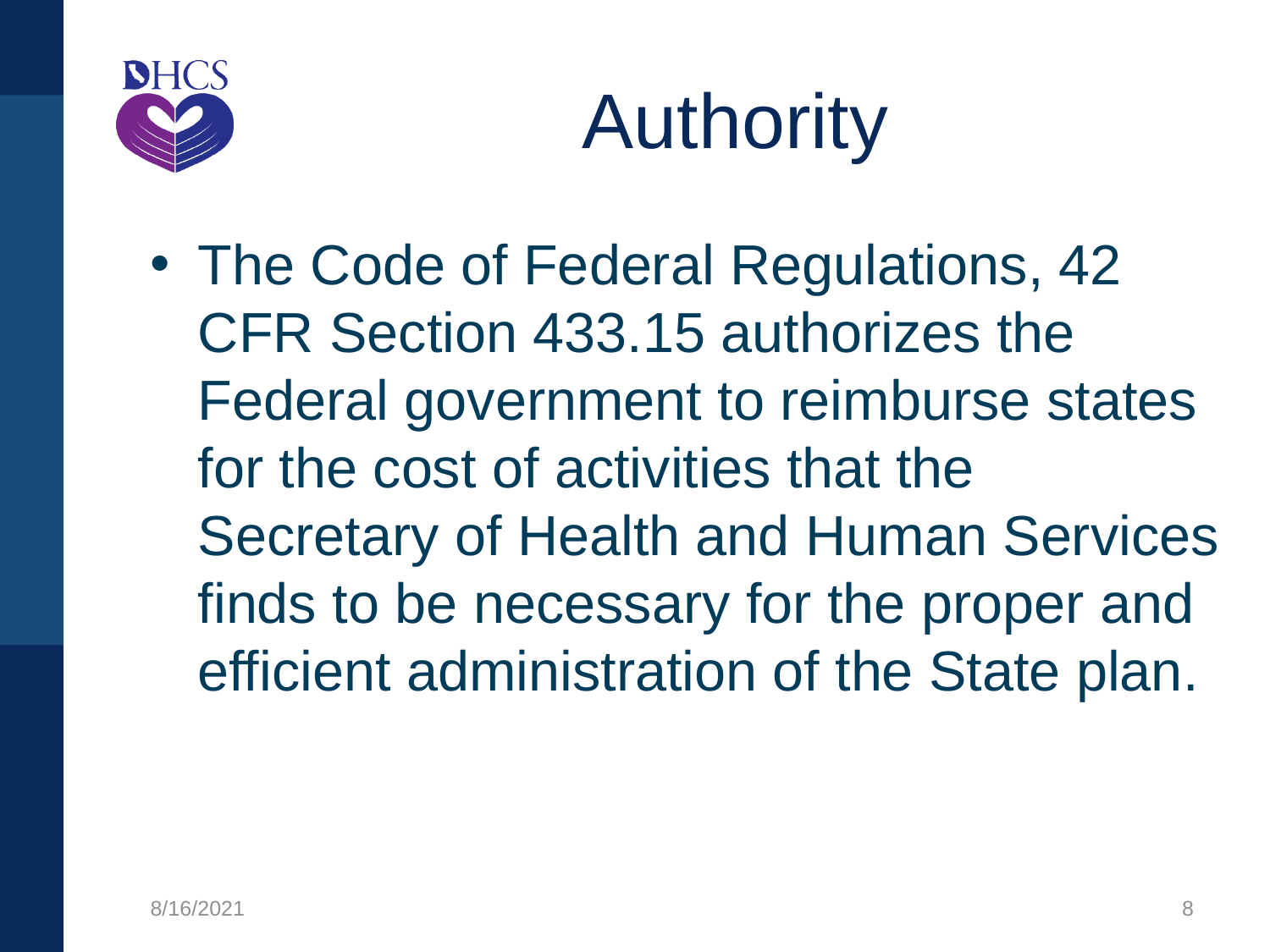

# Authority
The Code of Federal Regulations, 42 CFR Section 433.15 authorizes the Federal government to reimburse states for the cost of activities that the Secretary of Health and Human Services finds to be necessary for the proper and efficient administration of the State plan.
8/16/2021
8